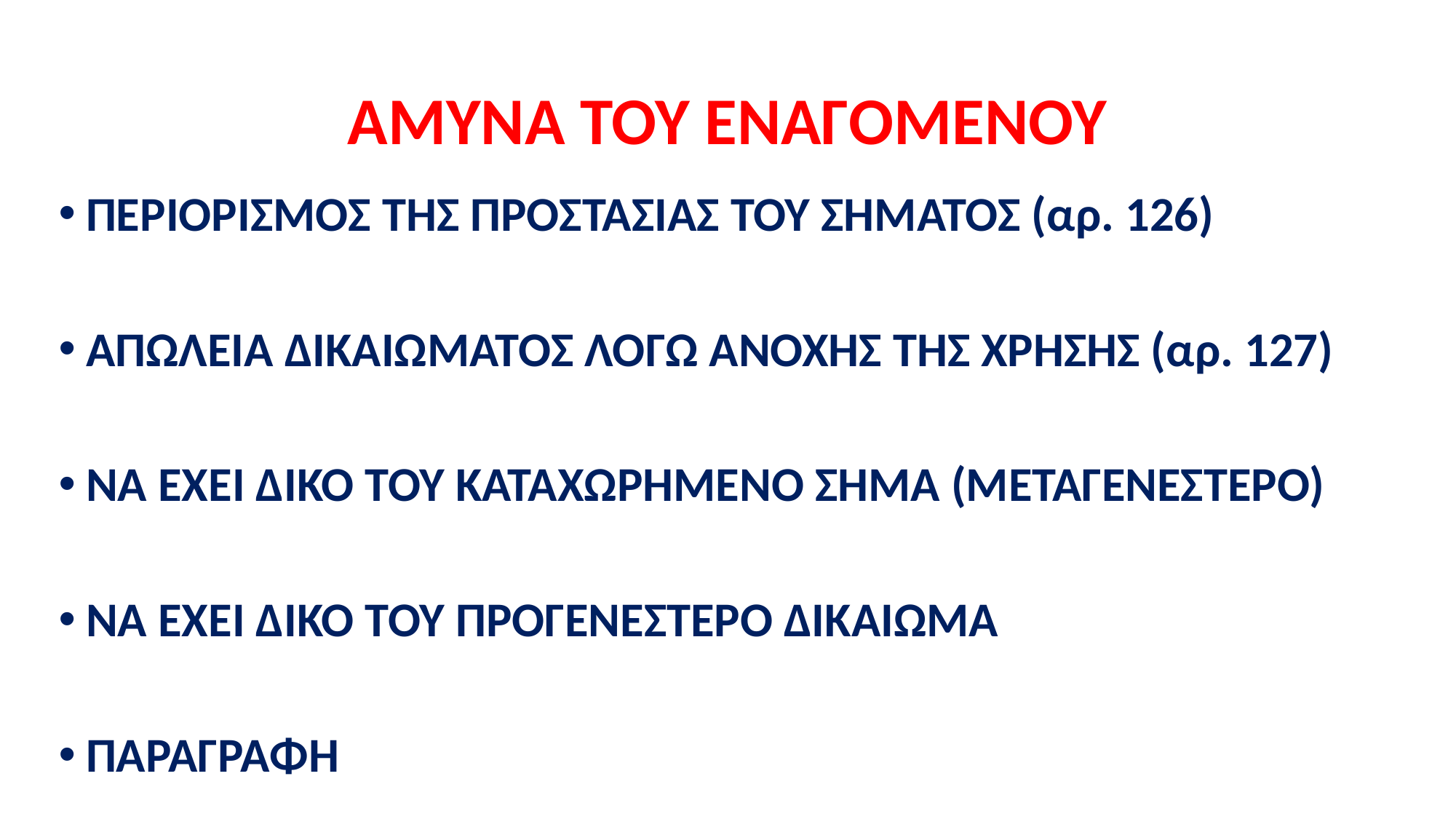

# ΑΜΥΝΑ ΤΟΥ ΕΝΑΓΟΜΕΝΟΥ
ΠΕΡΙΟΡΙΣΜΟΣ ΤΗΣ ΠΡΟΣΤΑΣΙΑΣ ΤΟΥ ΣΗΜΑΤΟΣ (αρ. 126)

ΑΠΩΛΕΙΑ ΔΙΚΑΙΩΜΑΤΟΣ ΛΟΓΩ ΑΝΟΧΗΣ ΤΗΣ ΧΡΗΣΗΣ (αρ. 127)

ΝΑ ΕΧΕΙ ΔΙΚΟ ΤΟΥ ΚΑΤΑΧΩΡΗΜΕΝΟ ΣΗΜΑ (ΜΕΤΑΓΕΝΕΣΤΕΡΟ)

ΝΑ ΕΧΕΙ ΔΙΚΟ ΤΟΥ ΠΡΟΓΕΝΕΣΤΕΡΟ ΔΙΚΑΙΩΜΑ

ΠΑΡΑΓΡΑΦΗ